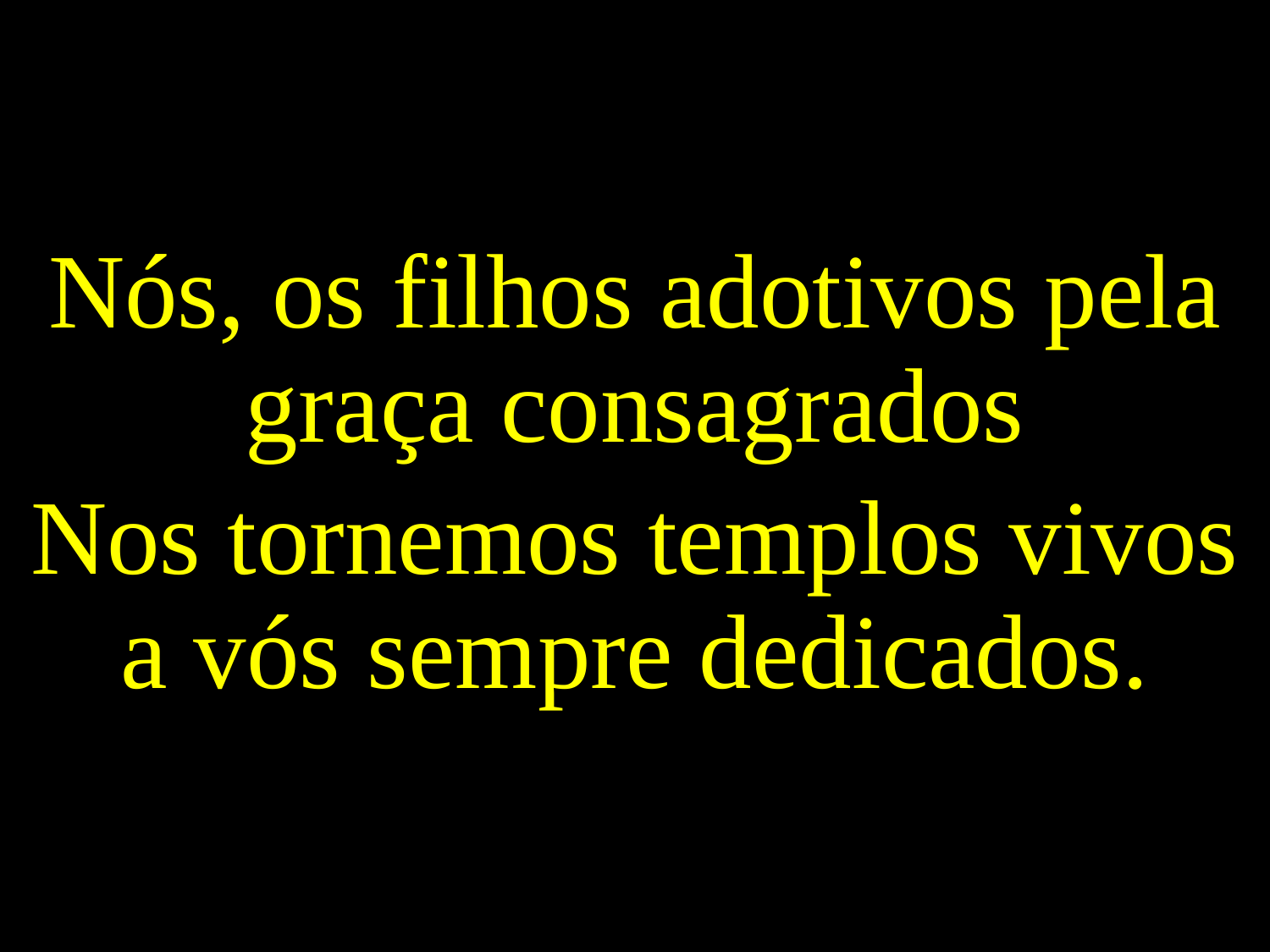

Nós, os filhos adotivos pela graça consagrados
Nos tornemos templos vivos a vós sempre dedicados.